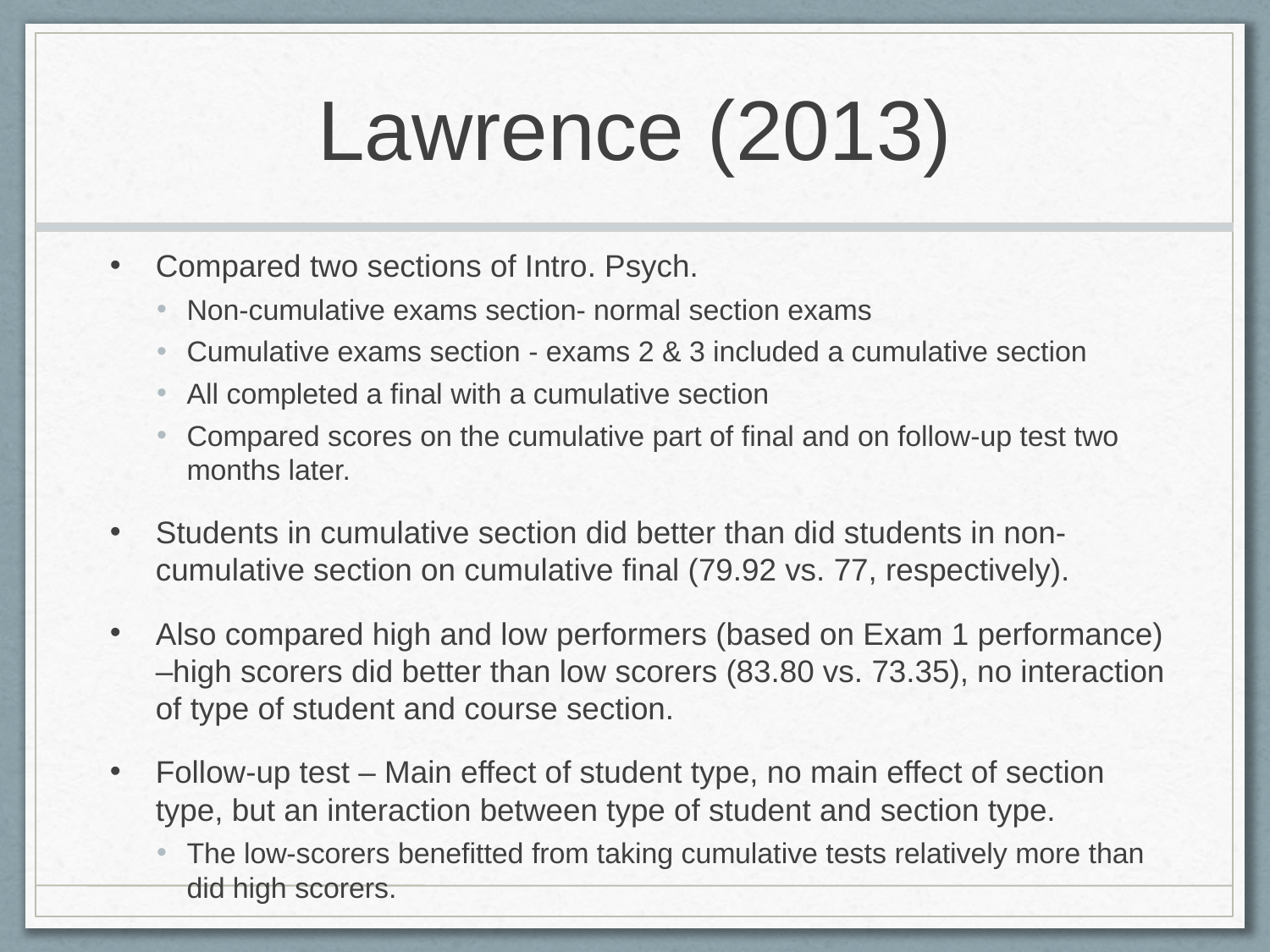

# Lawrence (2013)
Compared two sections of Intro. Psych.
Non-cumulative exams section- normal section exams
Cumulative exams section - exams 2 & 3 included a cumulative section
All completed a final with a cumulative section
Compared scores on the cumulative part of final and on follow-up test two months later.
Students in cumulative section did better than did students in non-cumulative section on cumulative final (79.92 vs. 77, respectively).
Also compared high and low performers (based on Exam 1 performance) –high scorers did better than low scorers (83.80 vs. 73.35), no interaction of type of student and course section.
Follow-up test – Main effect of student type, no main effect of section type, but an interaction between type of student and section type.
The low-scorers benefitted from taking cumulative tests relatively more than did high scorers.